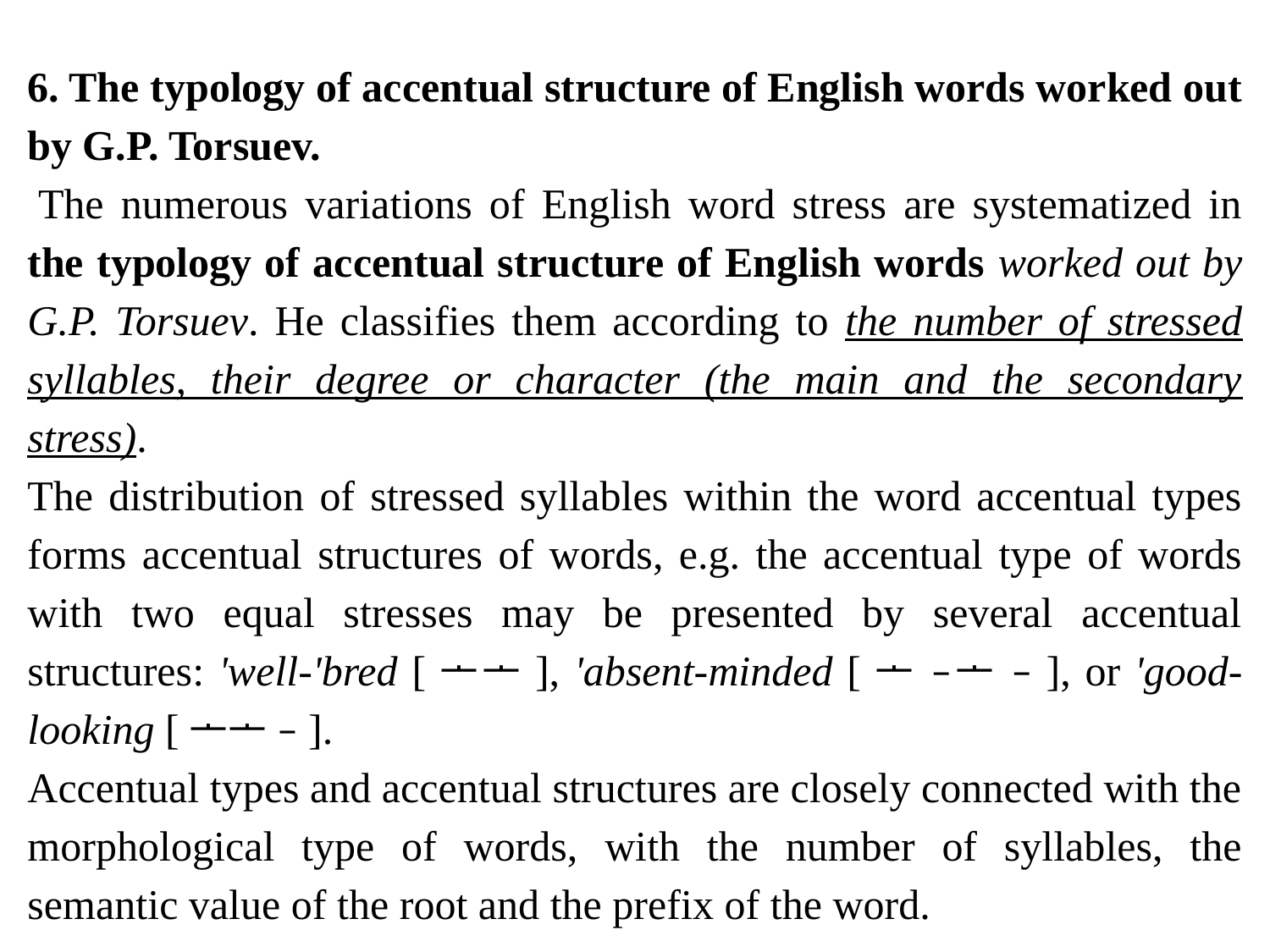

6. The typology of accentual structure of English words worked out by G.P. Torsuev.
 The numerous variations of English word stress are systematized in the typology of accentual structure of English words worked out by G.P. Torsuev. He classifies them according to the number of stressed syllables, their degree or character (the main and the secondary stress).
The distribution of stressed syllables within the word accentual types forms accentual structures of words, e.g. the accentual type of words with two equal stresses may be presented by several accentual structures: 'well-'bred [ᅩᅩ], 'absent-minded [ᅩ –ᅩ –], or 'good-looking [ᅩᅩ –].
Accentual types and accentual structures are closely connected with the morphological type of words, with the number of syllables, the semantic value of the root and the prefix of the word.